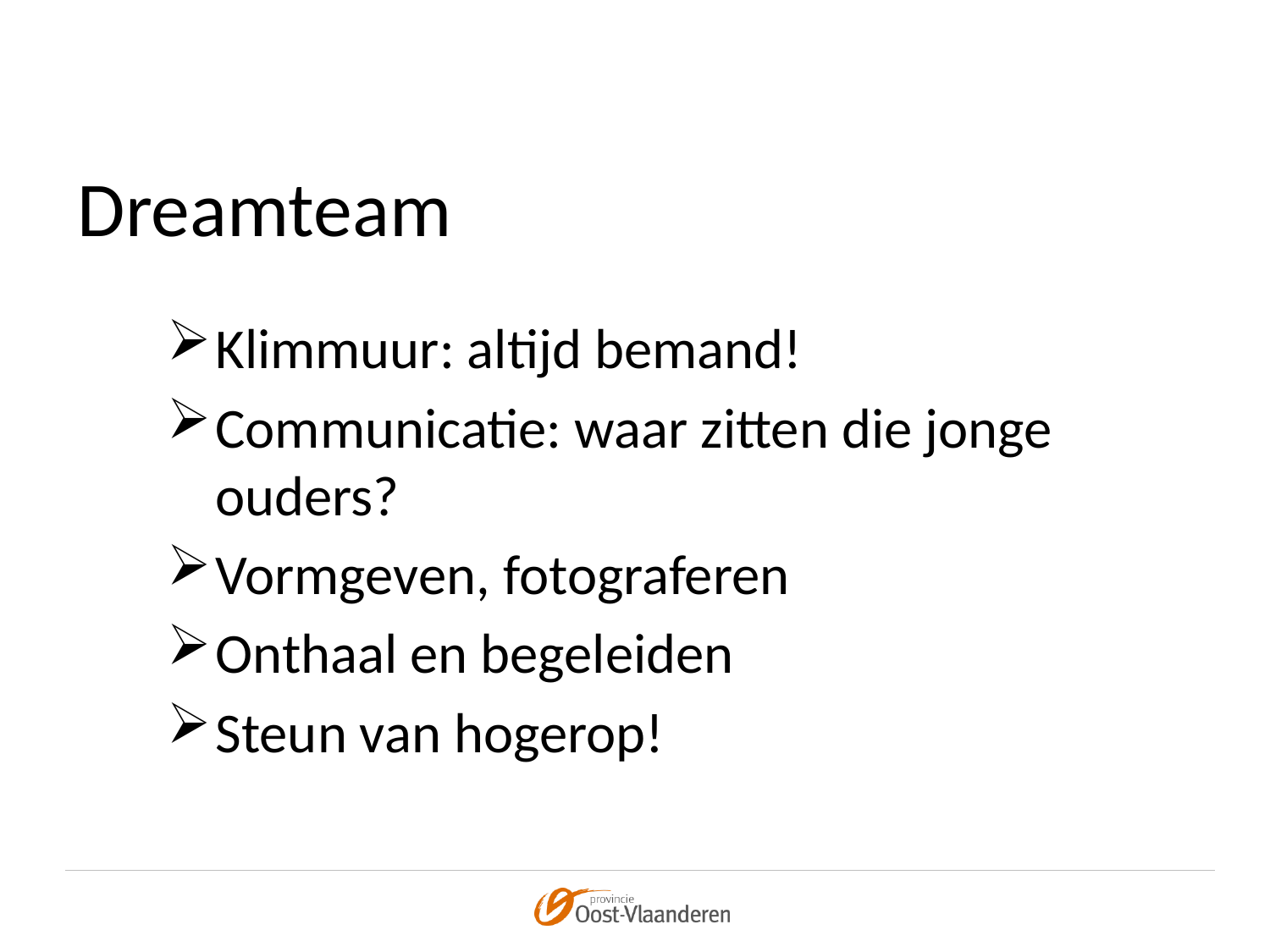

# Dreamteam
Klimmuur: altijd bemand!
Communicatie: waar zitten die jonge ouders?
Vormgeven, fotograferen
Onthaal en begeleiden
Steun van hogerop!